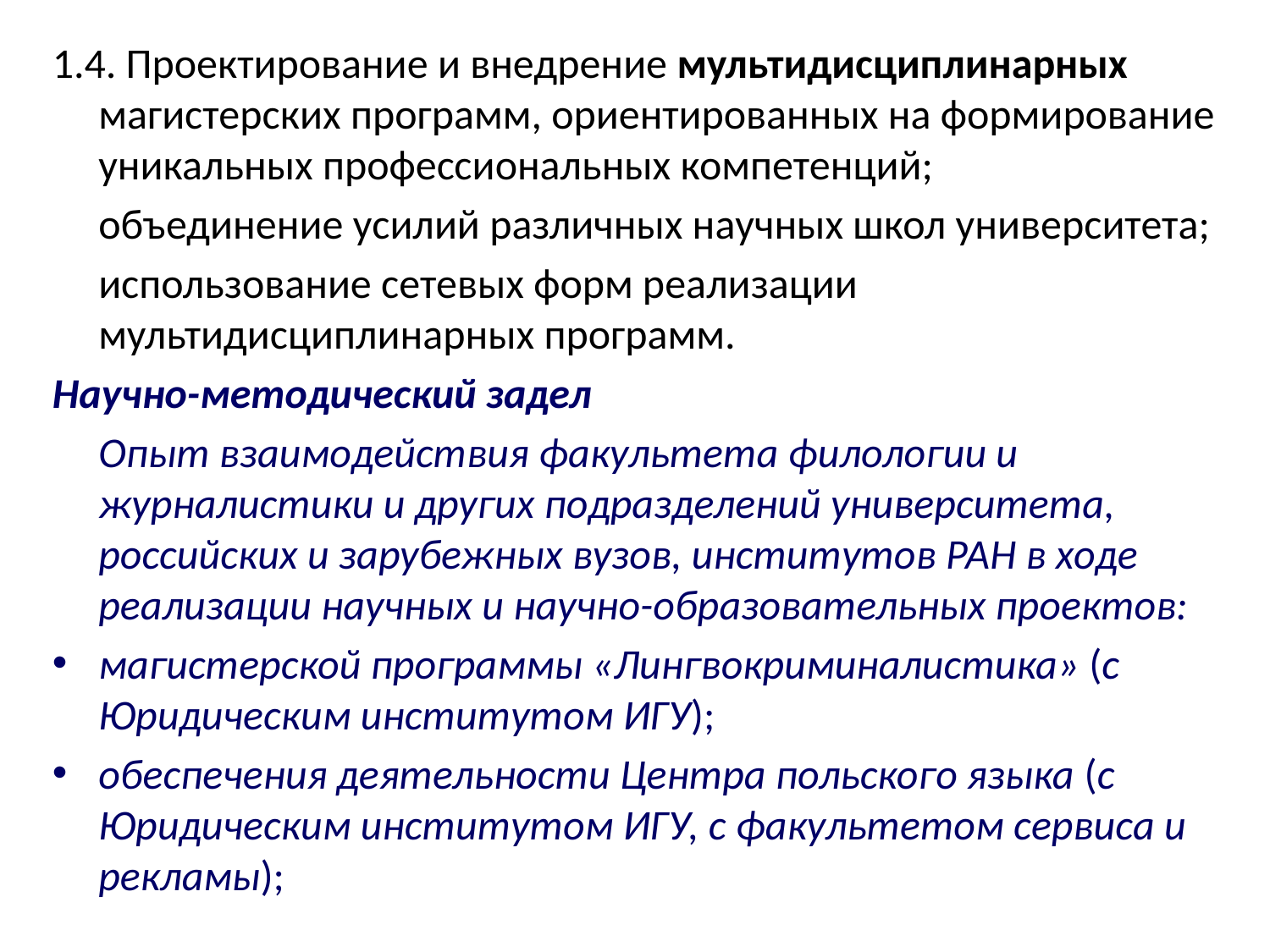

1.4. Проектирование и внедрение мультидисциплинарных магистерских программ, ориентированных на формирование уникальных профессиональных компетенций;
	объединение усилий различных научных школ университета;
	использование сетевых форм реализации мультидисциплинарных программ.
Научно-методический задел
	Опыт взаимодействия факультета филологии и журналистики и других подразделений университета, российских и зарубежных вузов, институтов РАН в ходе реализации научных и научно-образовательных проектов:
магистерской программы «Лингвокриминалистика» (с Юридическим институтом ИГУ);
обеспечения деятельности Центра польского языка (с Юридическим институтом ИГУ, с факультетом сервиса и рекламы);